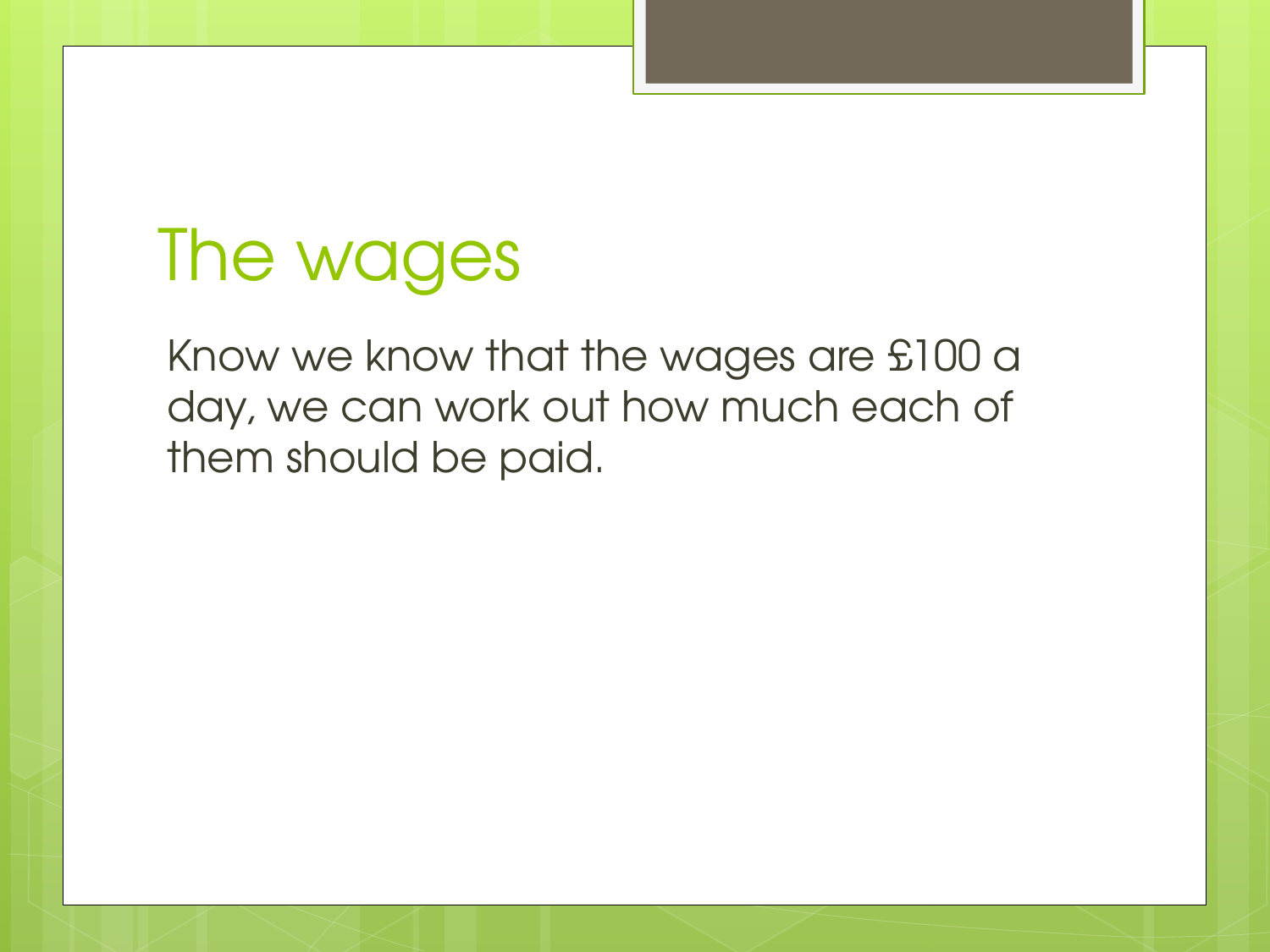

# The wages
Know we know that the wages are £100 a day, we can work out how much each of them should be paid.